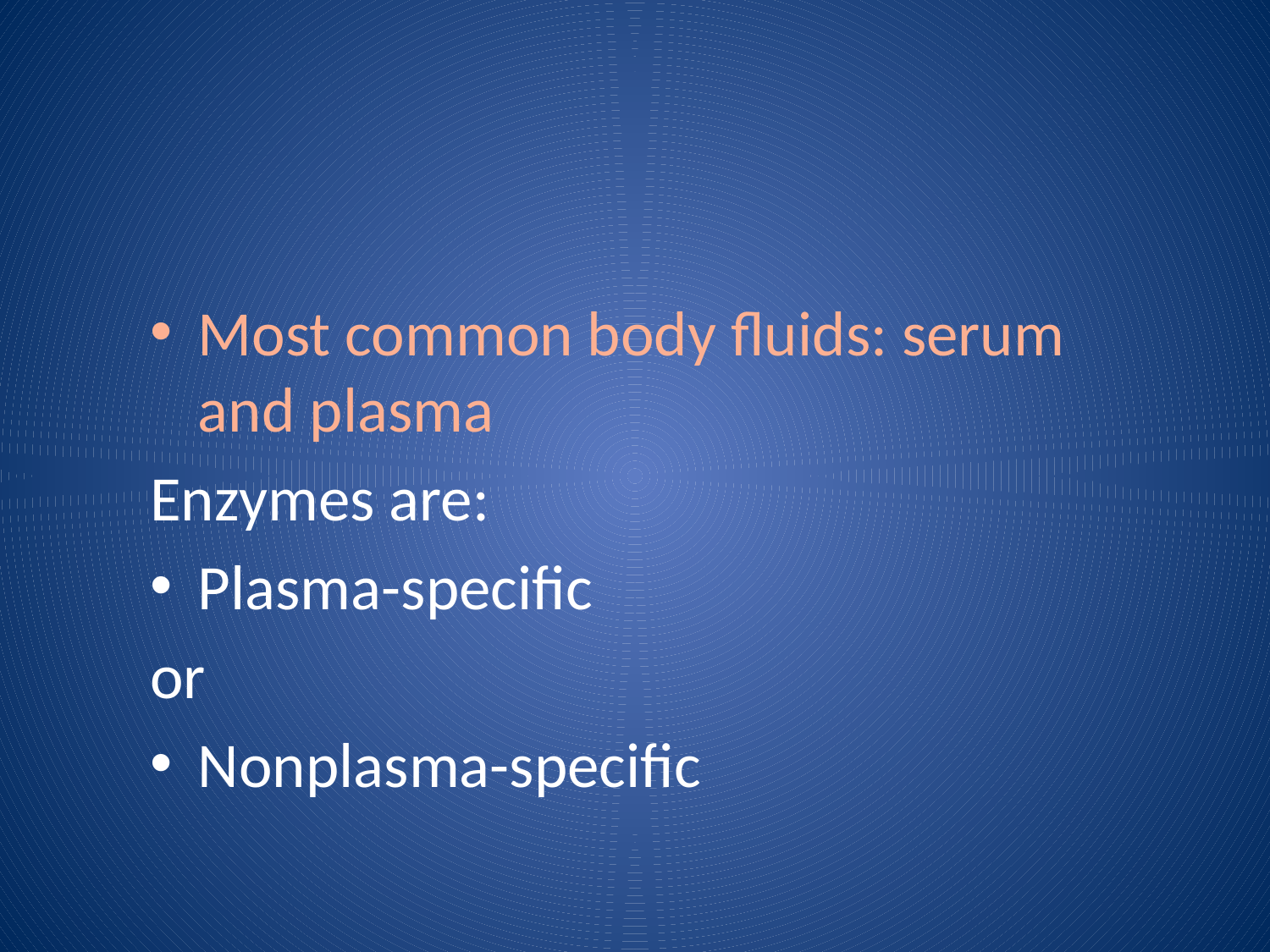

Most common body fluids: serum and plasma
Enzymes are:
Plasma-specific
or
Nonplasma-specific